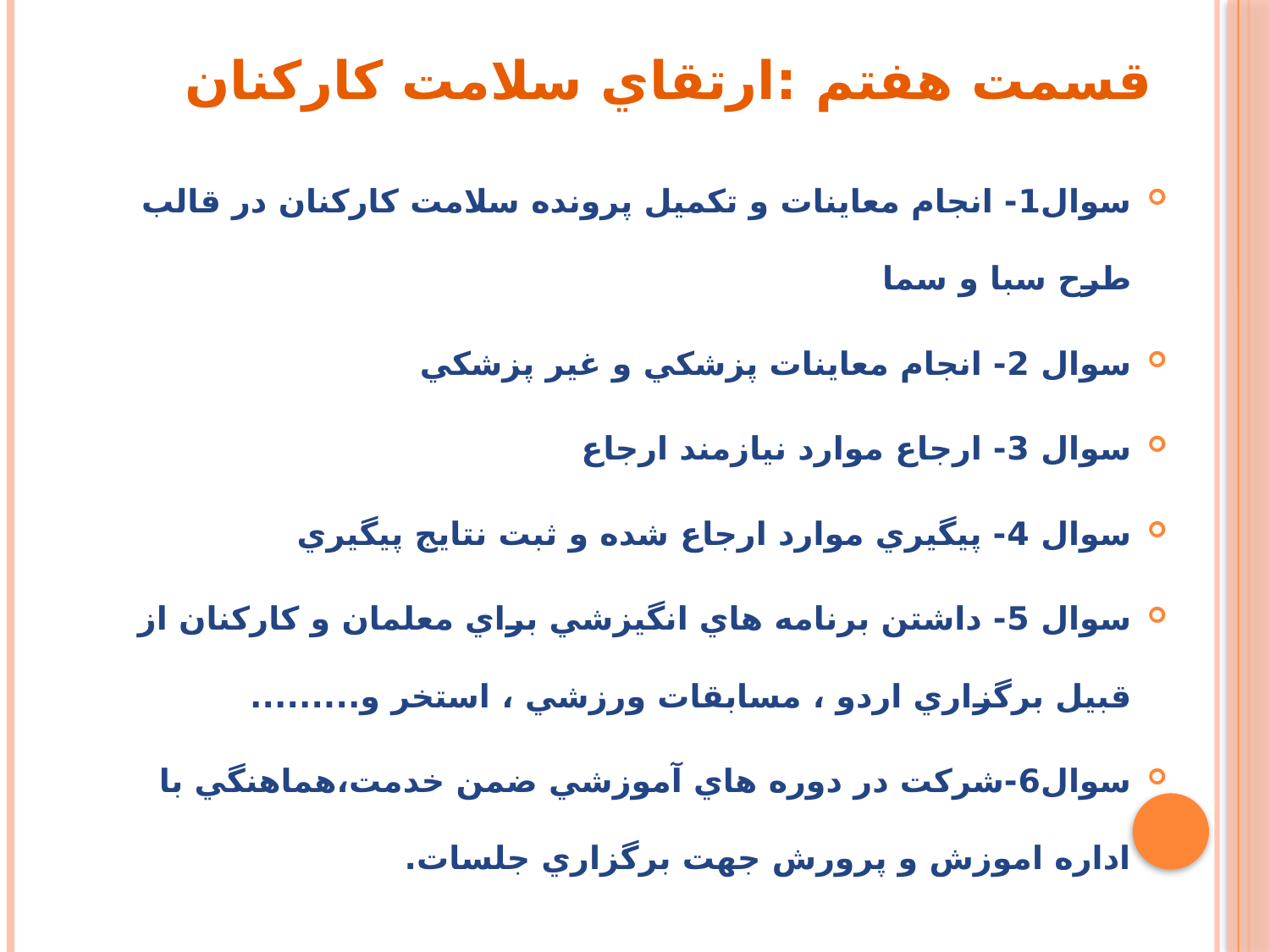

# قسمت هفتم :ارتقاي سلامت كاركنان
سوال1- انجام معاينات و تکميل پرونده سلامت کارکنان در قالب طرح سبا و سما
سوال 2- انجام معاينات پزشکي و غير پزشکي
سوال 3- ارجاع موارد نيازمند ارجاع
سوال 4- پيگيري موارد ارجاع شده و ثبت نتايج پيگيري
سوال 5- داشتن برنامه هاي انگيزشي براي معلمان و کارکنان از قبيل برگزاري اردو ، مسابقات ورزشي ، استخر و.........
سوال6-شركت در دوره هاي آموزشي ضمن خدمت،هماهنگي با اداره اموزش و پرورش جهت برگزاري جلسات.